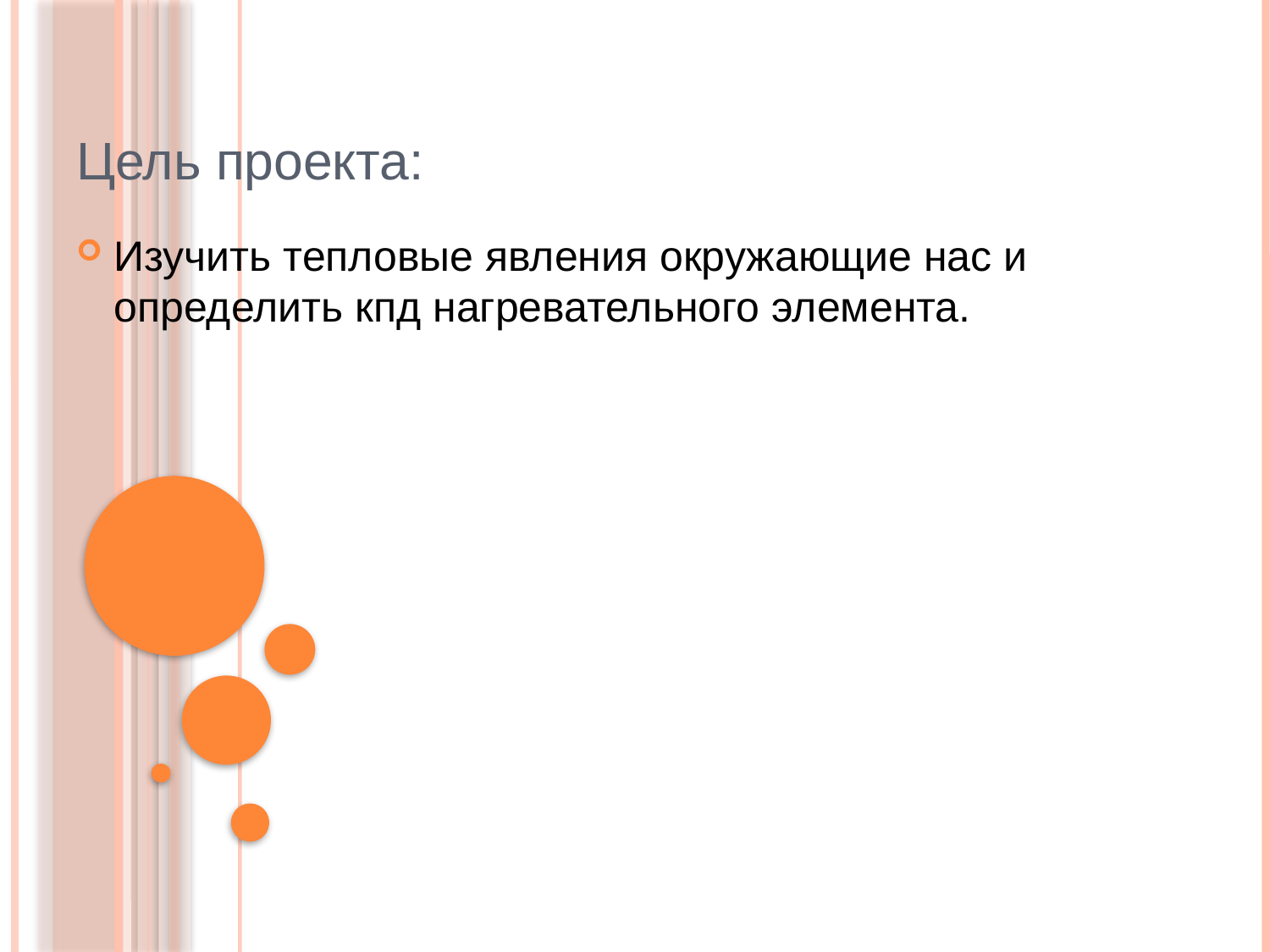

Цель проекта:
Изучить тепловые явления окружающие нас и определить кпд нагревательного элемента.